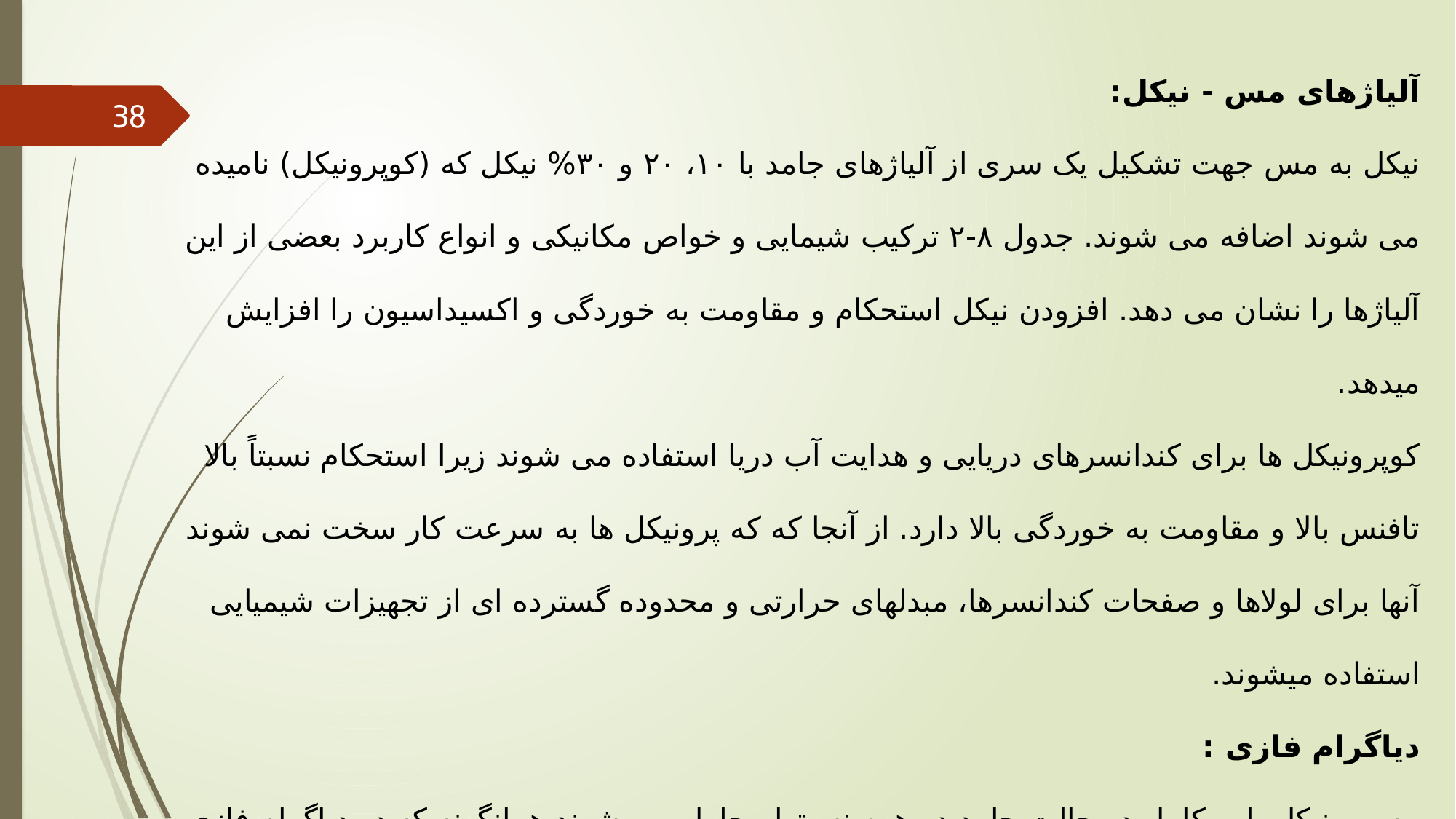

آلیاژهای مس - نیکل:
نیکل به مس جهت تشکیل یک سری از آلیاژهای جامد با ۱۰، ۲۰ و ۳۰% نیکل که (کوپرونيکل) نامیده می شوند اضافه می شوند. جدول ۸-۲ ترکیب شیمایی و خواص مکانیکی و انواع کاربرد بعضی از این آلیاژها را نشان می دهد. افزودن نیکل استحکام و مقاومت به خوردگی و اکسیداسیون را افزایش میدهد.
کوپرونیکل ها برای کندانسرهای دریایی و هدایت آب دریا استفاده می شوند زیرا استحکام نسبتاً بالا تافنس بالا و مقاومت به خوردگی بالا دارد. از آنجا که که پرونيکل ها به سرعت کار سخت نمی شوند آنها برای لولاها و صفحات کندانسرها، مبدلهای حرارتی و محدوده گسترده ای از تجهیزات شیمیایی استفاده میشوند.
دیاگرام فازی :
مس و نیکل بلور کامل در حالت جامد در همه نسبتها محلول می شوند همانگونه که در دیاگرام فازی نیكل شکل ۲۴-۲ نشانداده شده است.

38